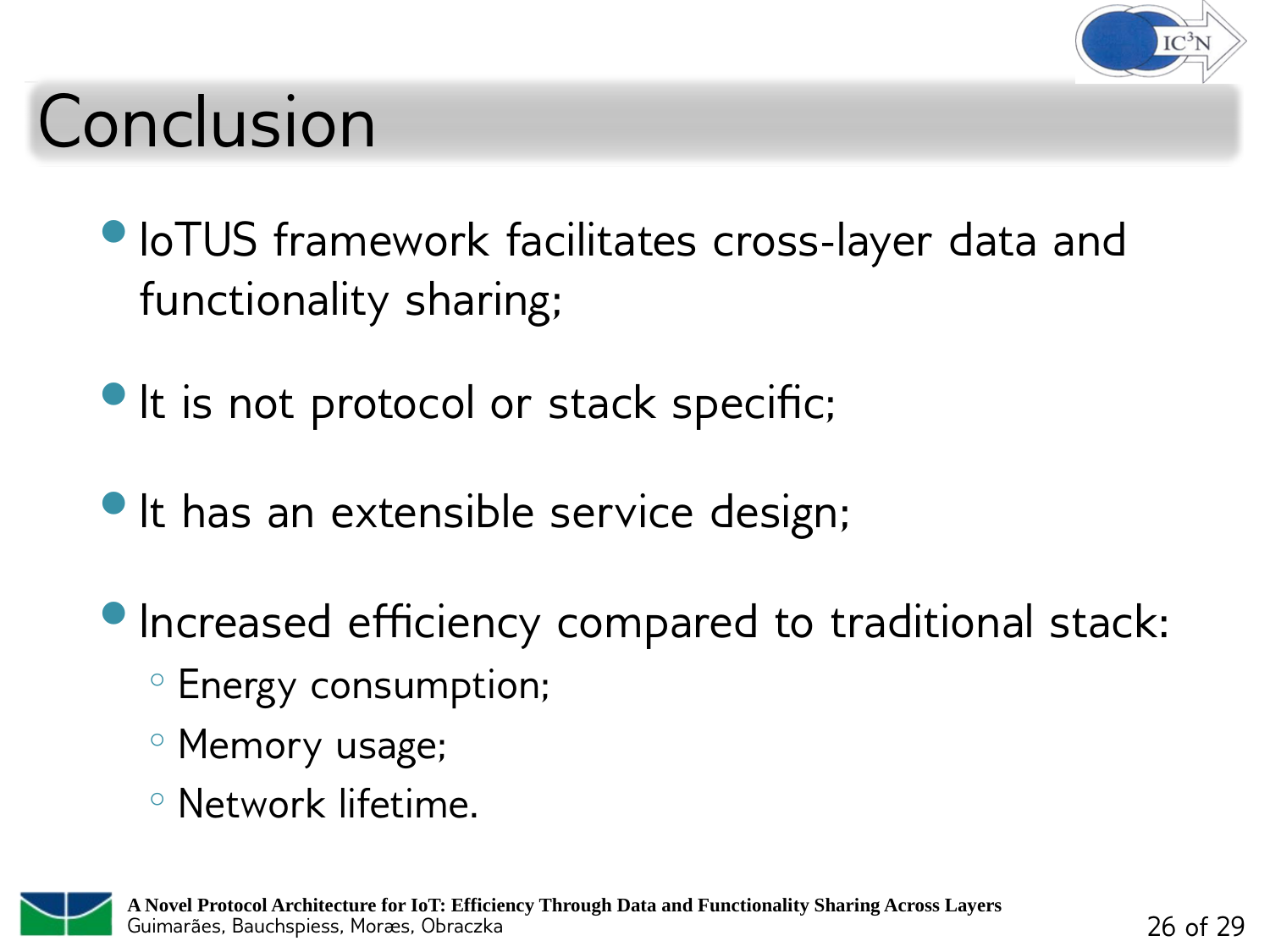

# Conclusion
IoTUS framework facilitates cross-layer data and functionality sharing;
It is not protocol or stack specific;
It has an extensible service design;
Increased efficiency compared to traditional stack:
Energy consumption;
Memory usage;
Network lifetime.